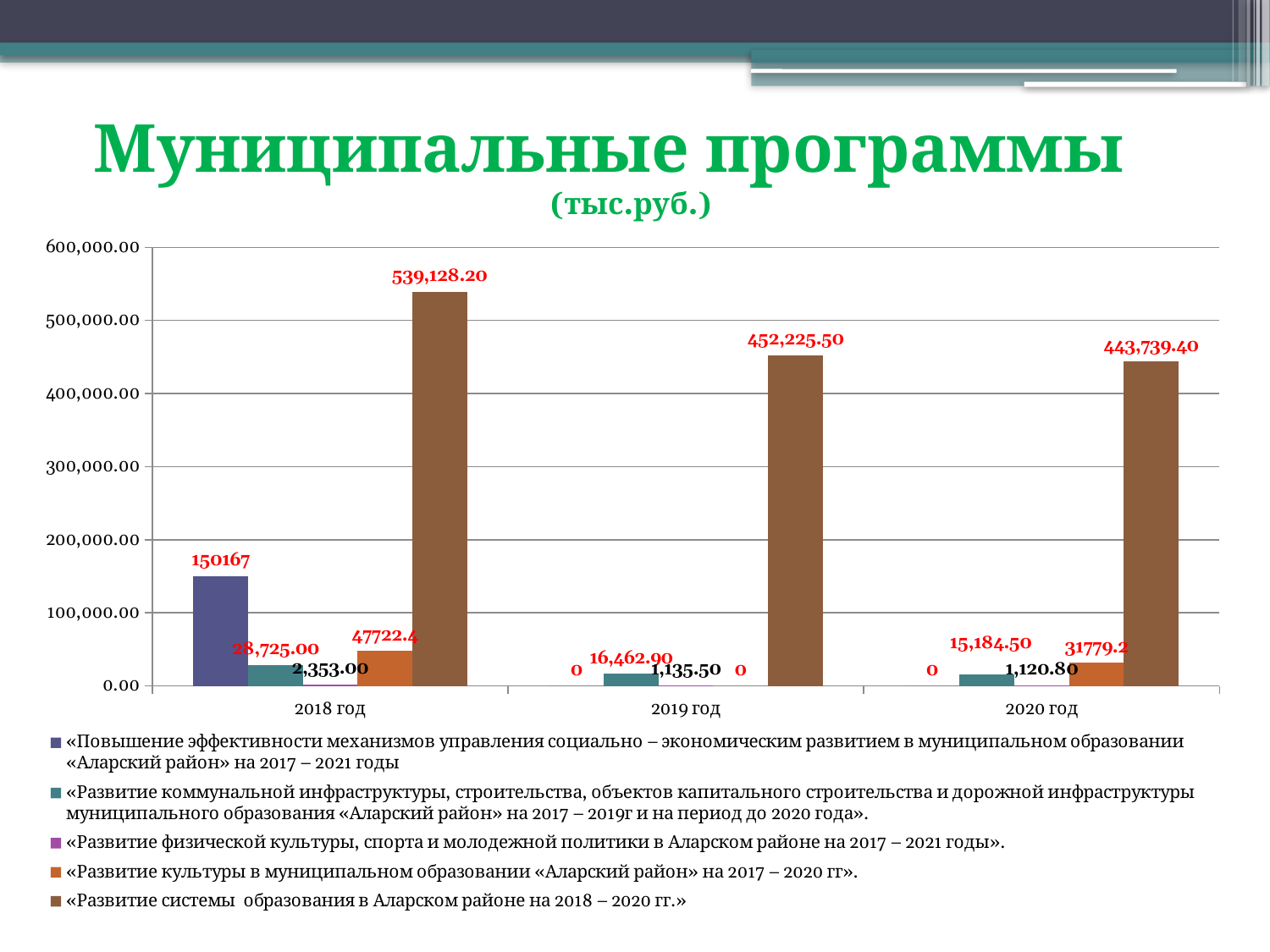

# Муниципальные программы 								(тыс.руб.)

### Chart

| Category | «Повышение эффективности механизмов управления социально – экономическим развитием в муниципальном образовании «Аларский район» на 2017 – 2021 годы | «Развитие коммунальной инфраструктуры, строительства, объектов капитального строительства и дорожной инфраструктуры муниципального образования «Аларский район» на 2017 – 2019г и на период до 2020 года». | «Развитие физической культуры, спорта и молодежной политики в Аларском районе на 2017 – 2021 годы». | «Развитие культуры в муниципальном образовании «Аларский район» на 2017 – 2020 гг». | «Развитие системы  образования в Аларском районе на 2018 – 2020 гг.» |
|---|---|---|---|---|---|
| 2018 год | 150167.0 | 28725.0 | 2353.0 | 47722.4 | 539128.2 |
| 2019 год | 0.0 | 16462.9 | 1135.5 | 0.0 | 452225.5 |
| 2020 год | 0.0 | 15184.5 | 1120.8 | 31779.2 | 443739.4 |